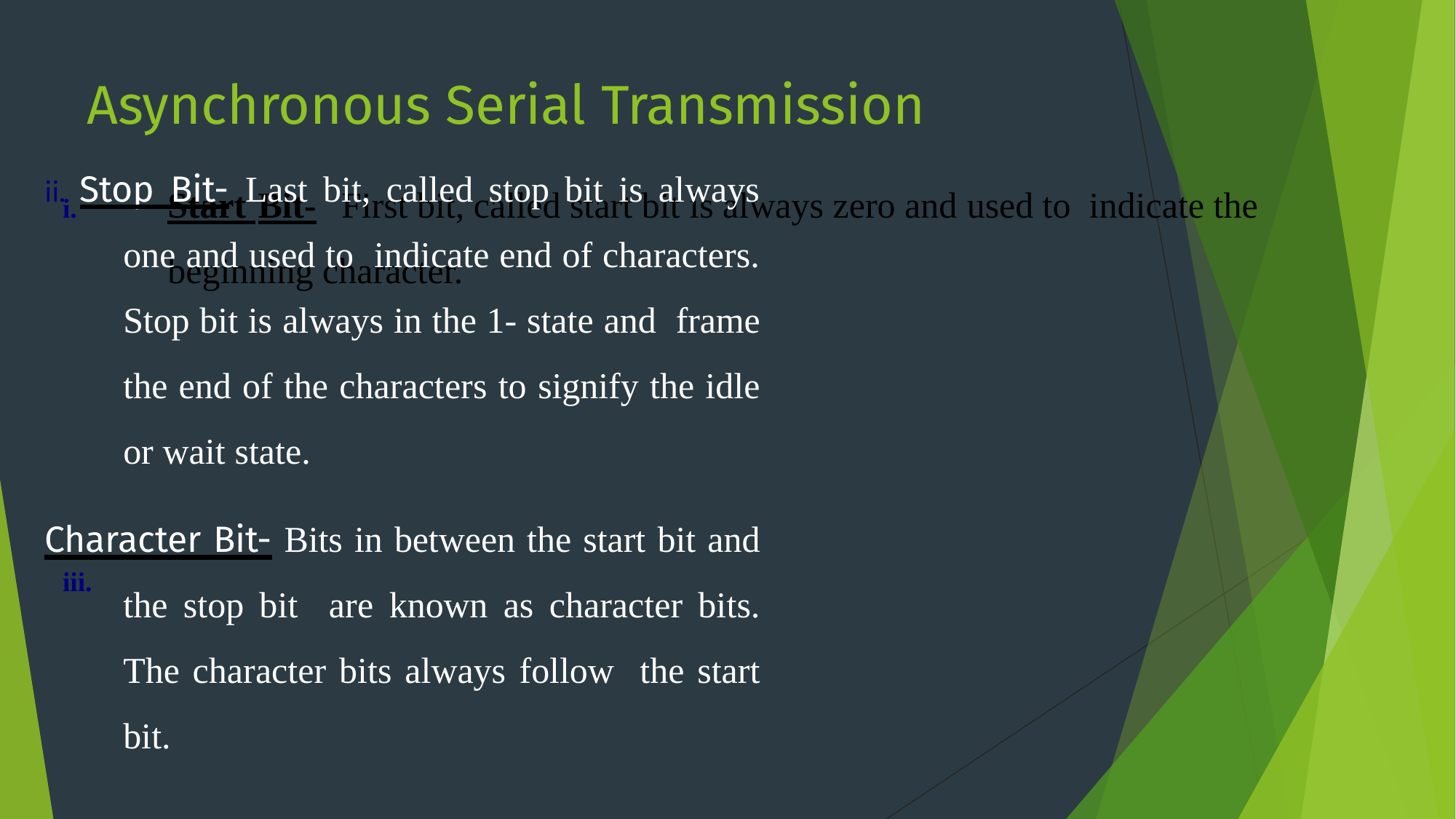

# Asynchronous Serial Transmission
ii. Stop Bit- Last bit, called stop bit is always one and used to  indicate end of characters. Stop bit is always in the 1- state and  frame the end of the characters to signify the idle or wait state.
Character Bit- Bits in between the start bit and the stop bit  are known as character bits. The character bits always follow  the start bit.
Start Bit-	First bit, called start bit is always zero and used to  indicate the beginning character.
i.
iii.